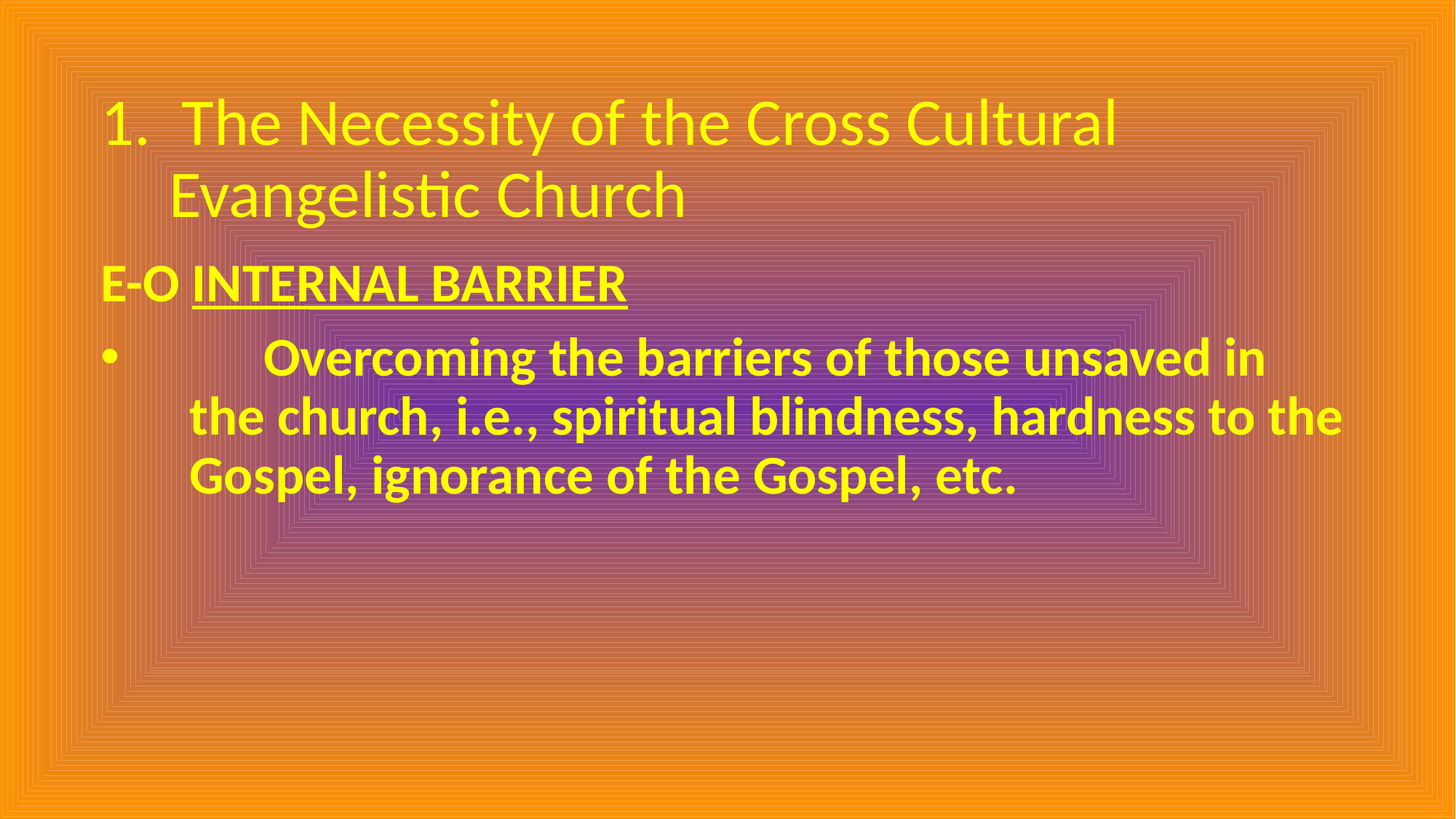

# 1.  The Necessity of the Cross Cultural Evangelistic Church
E-O INTERNAL BARRIER
      Overcoming the barriers of those unsaved in the church, i.e., spiritual blindness, hardness to the Gospel, ignorance of the Gospel, etc.